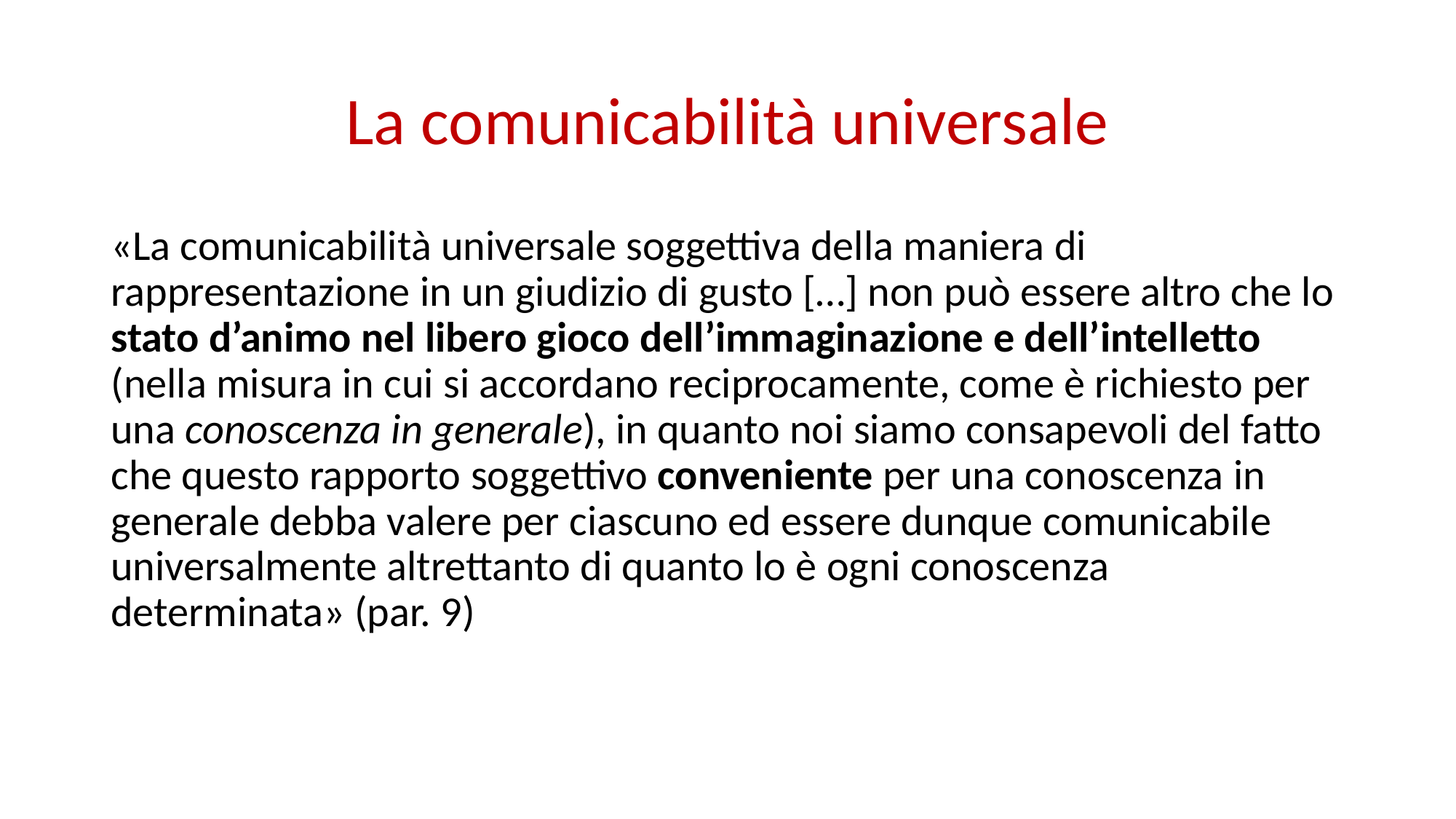

# La comunicabilità universale
«La comunicabilità universale soggettiva della maniera di rappresentazione in un giudizio di gusto […] non può essere altro che lo stato d’animo nel libero gioco dell’immaginazione e dell’intelletto (nella misura in cui si accordano reciprocamente, come è richiesto per una conoscenza in generale), in quanto noi siamo consapevoli del fatto che questo rapporto soggettivo conveniente per una conoscenza in generale debba valere per ciascuno ed essere dunque comunicabile universalmente altrettanto di quanto lo è ogni conoscenza determinata» (par. 9)